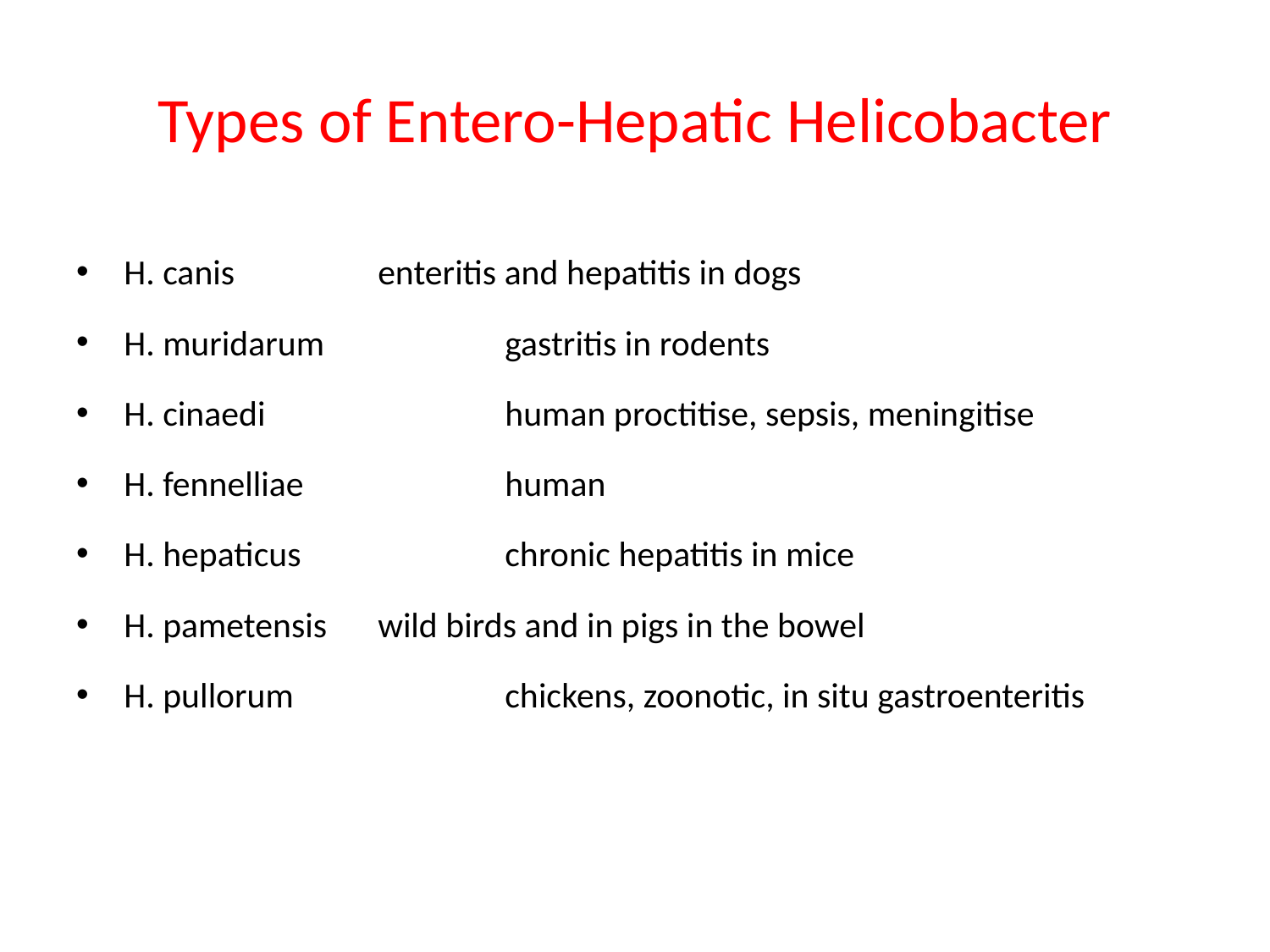

# Types of Entero-Hepatic Helicobacter
H. canis 		enteritis and hepatitis in dogs
H. muridarum	 	gastritis in rodents
H. cinaedi 		human proctitise, sepsis, meningitise
H. fennelliae 		human
H. hepaticus 		chronic hepatitis in mice
H. pametensis 	wild birds and in pigs in the bowel
H. pullorum 		chickens, zoonotic, in situ gastroenteritis